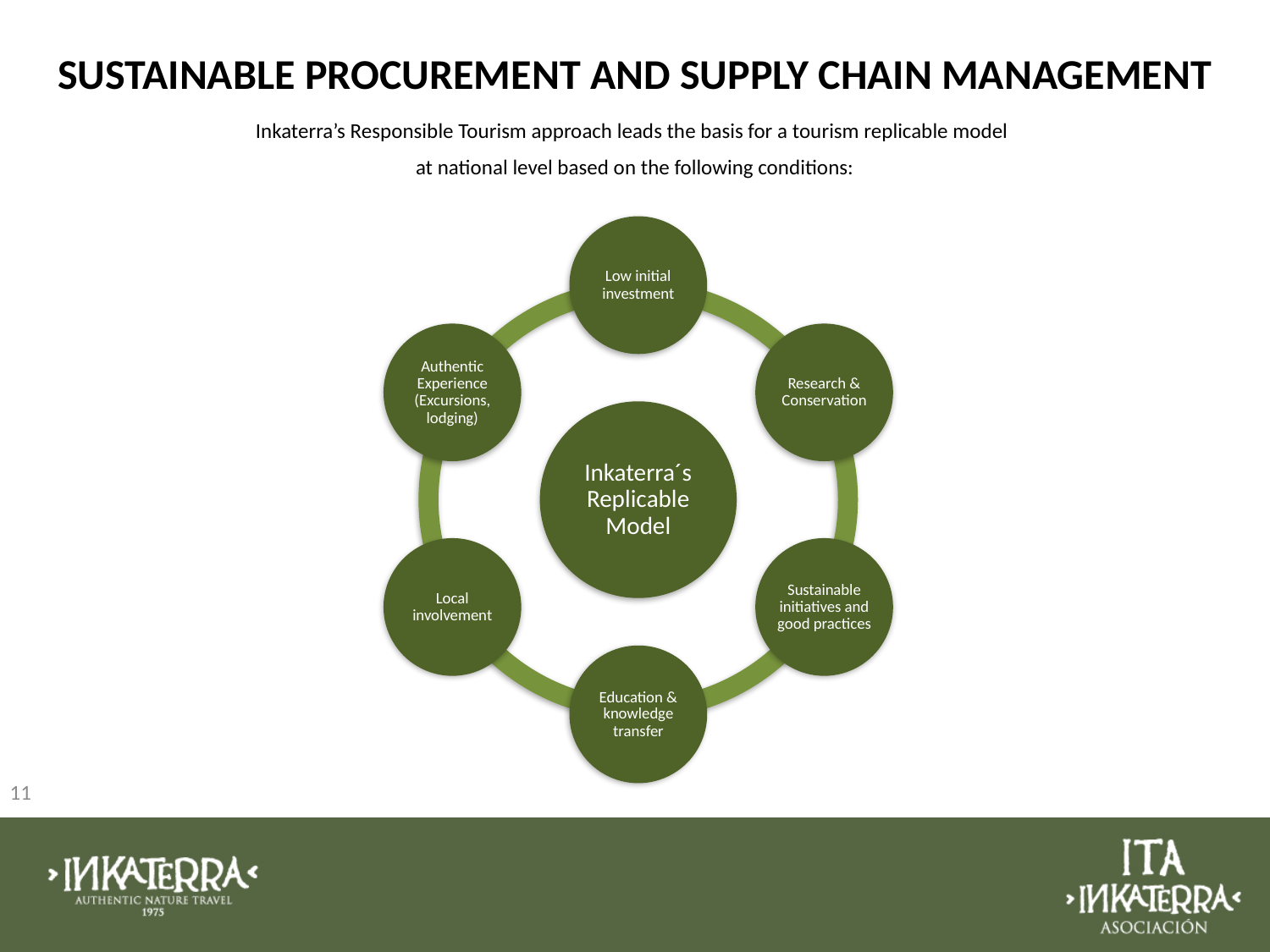

SUSTAINABLE PROCUREMENT AND SUPPLY CHAIN MANAGEMENT
Inkaterra’s Responsible Tourism approach leads the basis for a tourism replicable model
at national level based on the following conditions:
Inkaterra´s Replicable Model
Low initial investment
Research & Conservation
Sustainable initiatives and good practices
Education & knowledge transfer
Local involvement
Authentic Experience (Excursions, lodging)
11